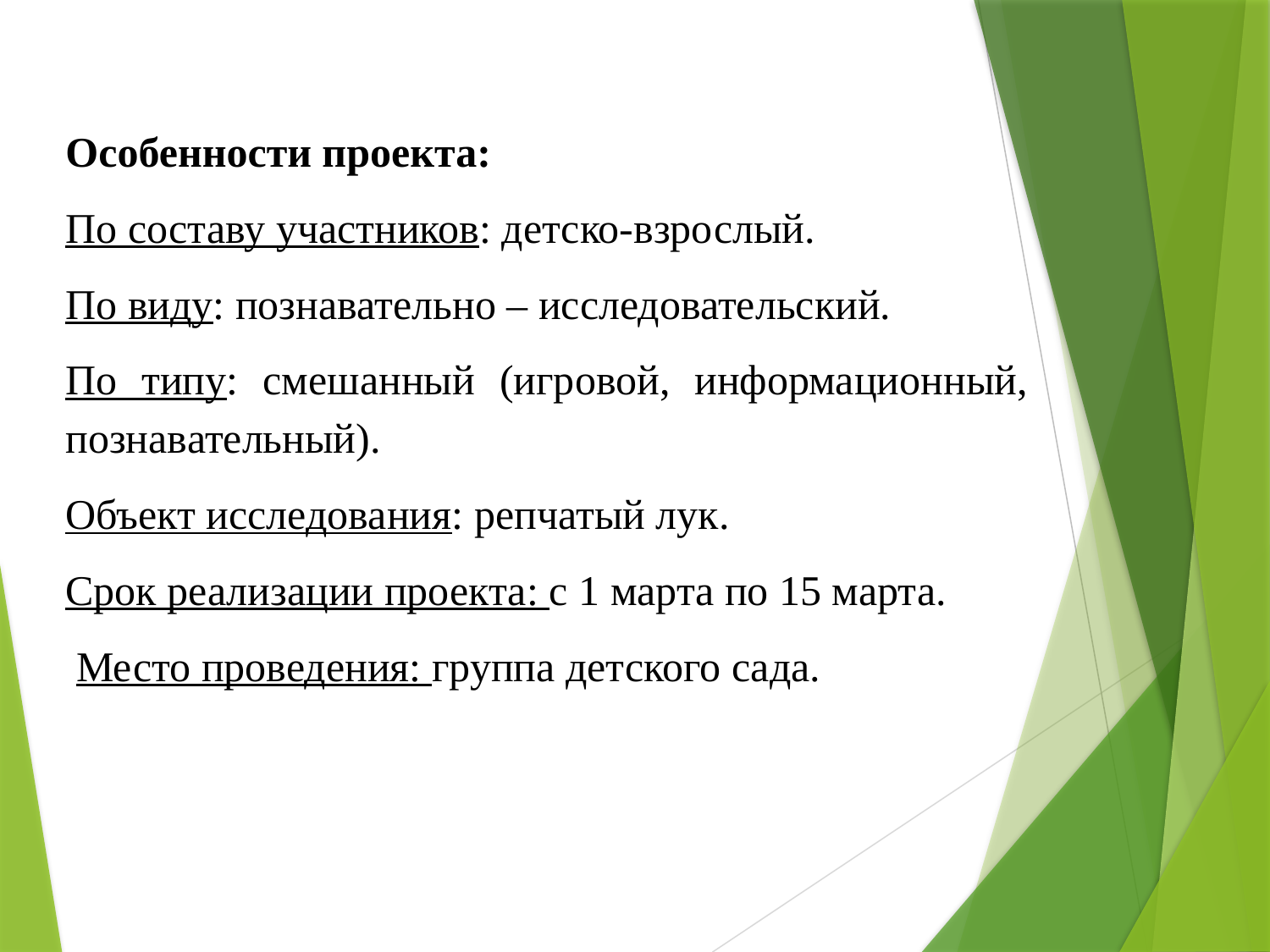

Особенности проекта:
По составу участников: детско-взрослый.
По виду: познавательно – исследовательский.
По типу: смешанный (игровой, информационный, познавательный).
Объект исследования: репчатый лук.
Срок реализации проекта: с 1 марта по 15 марта.
 Место проведения: группа детского сада.